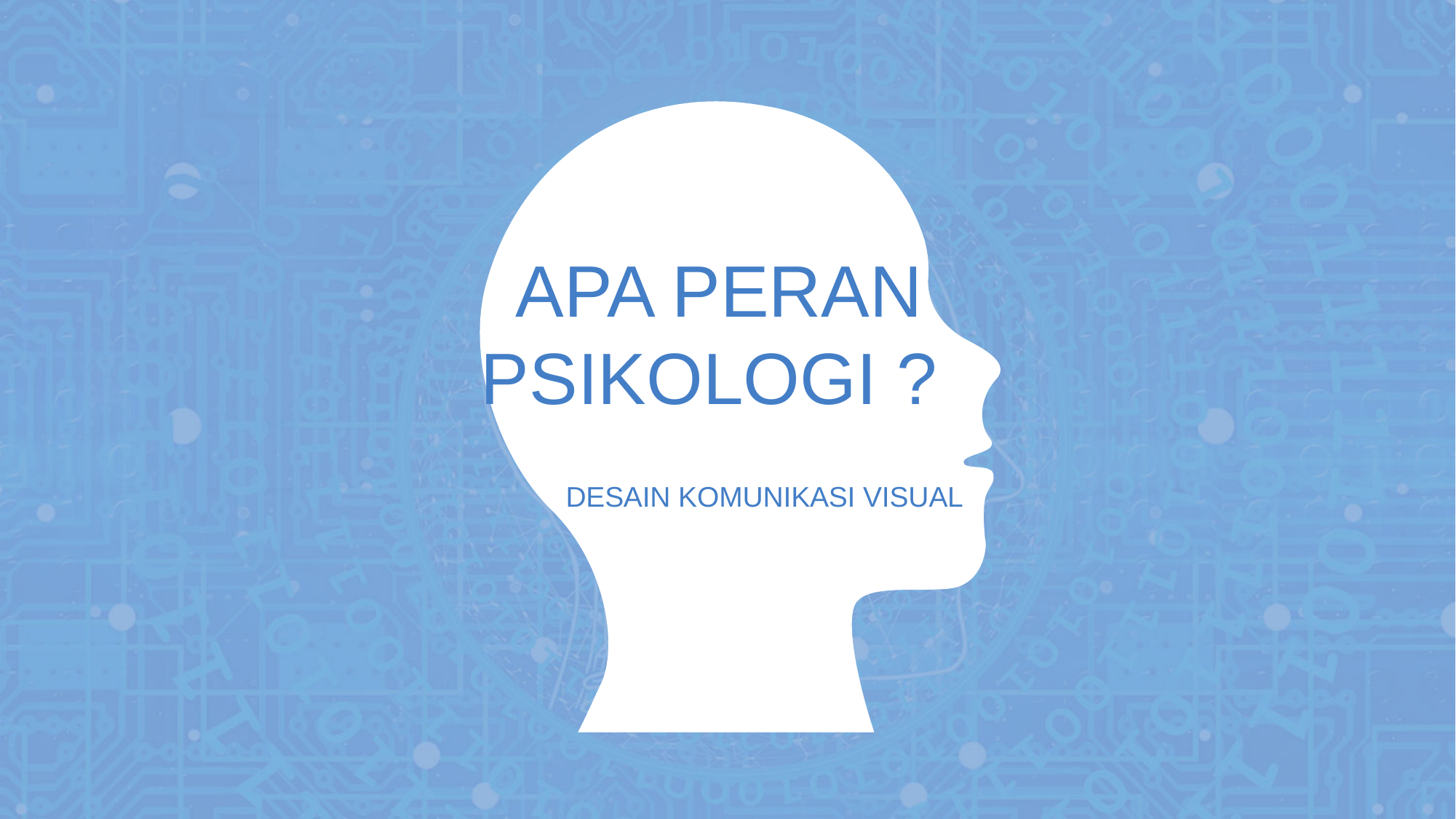

APA PERAN PSIKOLOGI ?
DESAIN KOMUNIKASI VISUAL